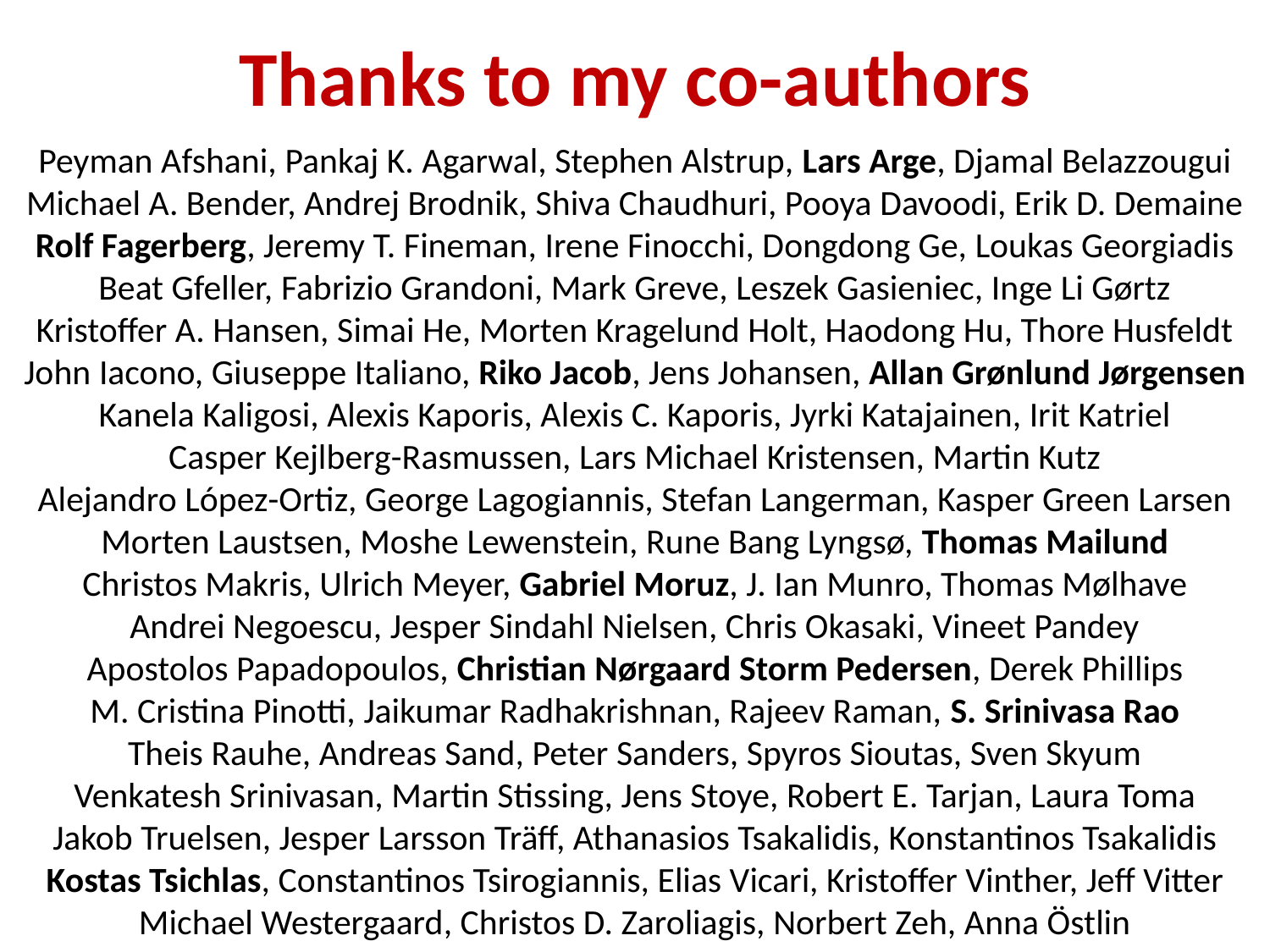

# Thanks to my co-authors
Peyman Afshani, Pankaj K. Agarwal, Stephen Alstrup, Lars Arge, Djamal Belazzougui
Michael A. Bender, Andrej Brodnik, Shiva Chaudhuri, Pooya Davoodi, Erik D. Demaine
Rolf Fagerberg, Jeremy T. Fineman, Irene Finocchi, Dongdong Ge, Loukas Georgiadis
Beat Gfeller, Fabrizio Grandoni, Mark Greve, Leszek Gasieniec, Inge Li Gørtz
Kristoffer A. Hansen, Simai He, Morten Kragelund Holt, Haodong Hu, Thore Husfeldt
John Iacono, Giuseppe Italiano, Riko Jacob, Jens Johansen, Allan Grønlund Jørgensen
Kanela Kaligosi, Alexis Kaporis, Alexis C. Kaporis, Jyrki Katajainen, Irit Katriel
Casper Kejlberg-Rasmussen, Lars Michael Kristensen, Martin Kutz
Alejandro López-Ortiz, George Lagogiannis, Stefan Langerman, Kasper Green Larsen
Morten Laustsen, Moshe Lewenstein, Rune Bang Lyngsø, Thomas Mailund
Christos Makris, Ulrich Meyer, Gabriel Moruz, J. Ian Munro, Thomas Mølhave
Andrei Negoescu, Jesper Sindahl Nielsen, Chris Okasaki, Vineet Pandey
Apostolos Papadopoulos, Christian Nørgaard Storm Pedersen, Derek Phillips
M. Cristina Pinotti, Jaikumar Radhakrishnan, Rajeev Raman, S. Srinivasa Rao
Theis Rauhe, Andreas Sand, Peter Sanders, Spyros Sioutas, Sven Skyum
Venkatesh Srinivasan, Martin Stissing, Jens Stoye, Robert E. Tarjan, Laura Toma
Jakob Truelsen, Jesper Larsson Träff, Athanasios Tsakalidis, Konstantinos Tsakalidis
Kostas Tsichlas, Constantinos Tsirogiannis, Elias Vicari, Kristoffer Vinther, Jeff Vitter
Michael Westergaard, Christos D. Zaroliagis, Norbert Zeh, Anna Östlin